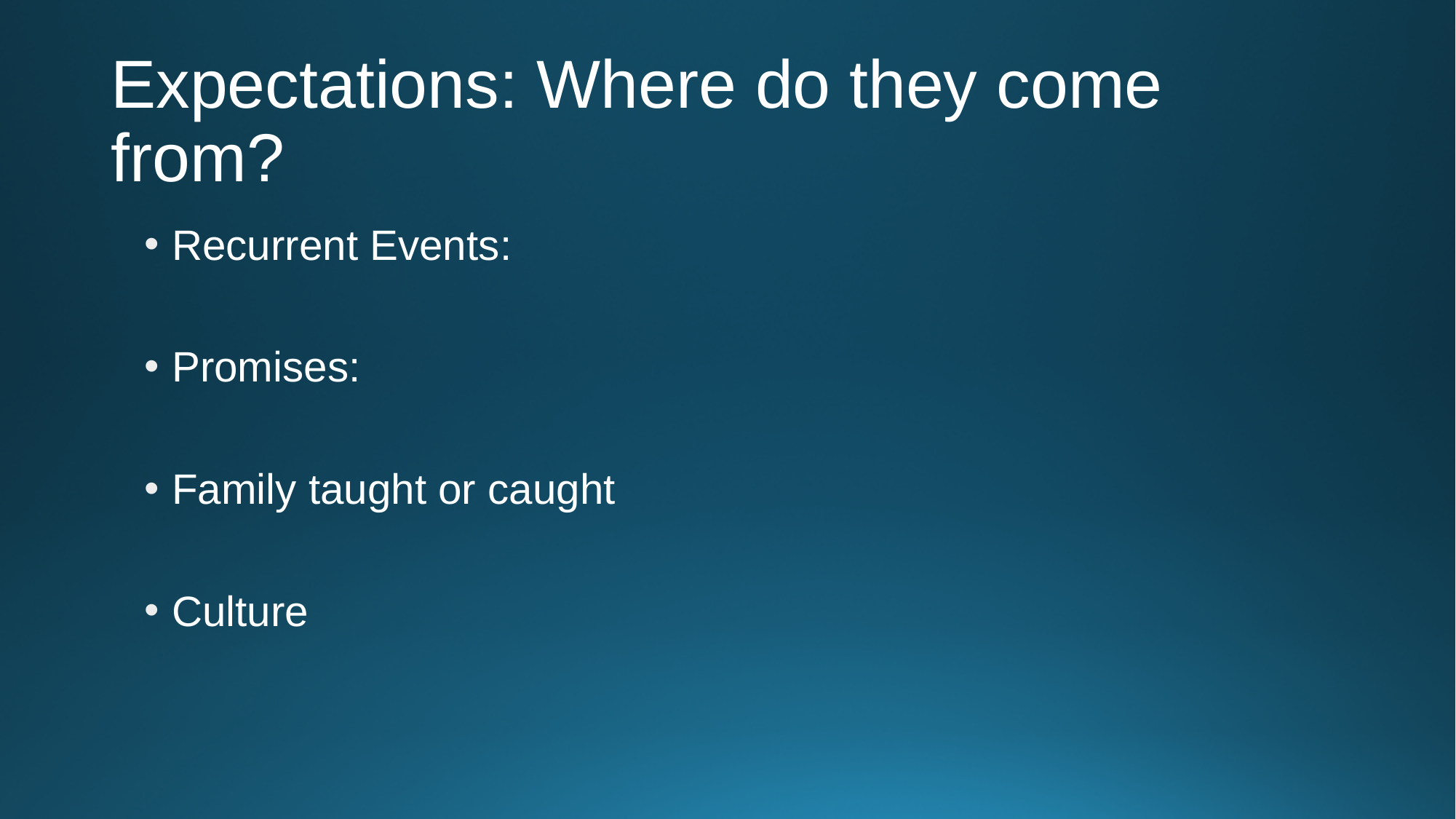

# Expectations: Where do they come from?
Recurrent Events:

Promises:

Family taught or caught

Culture